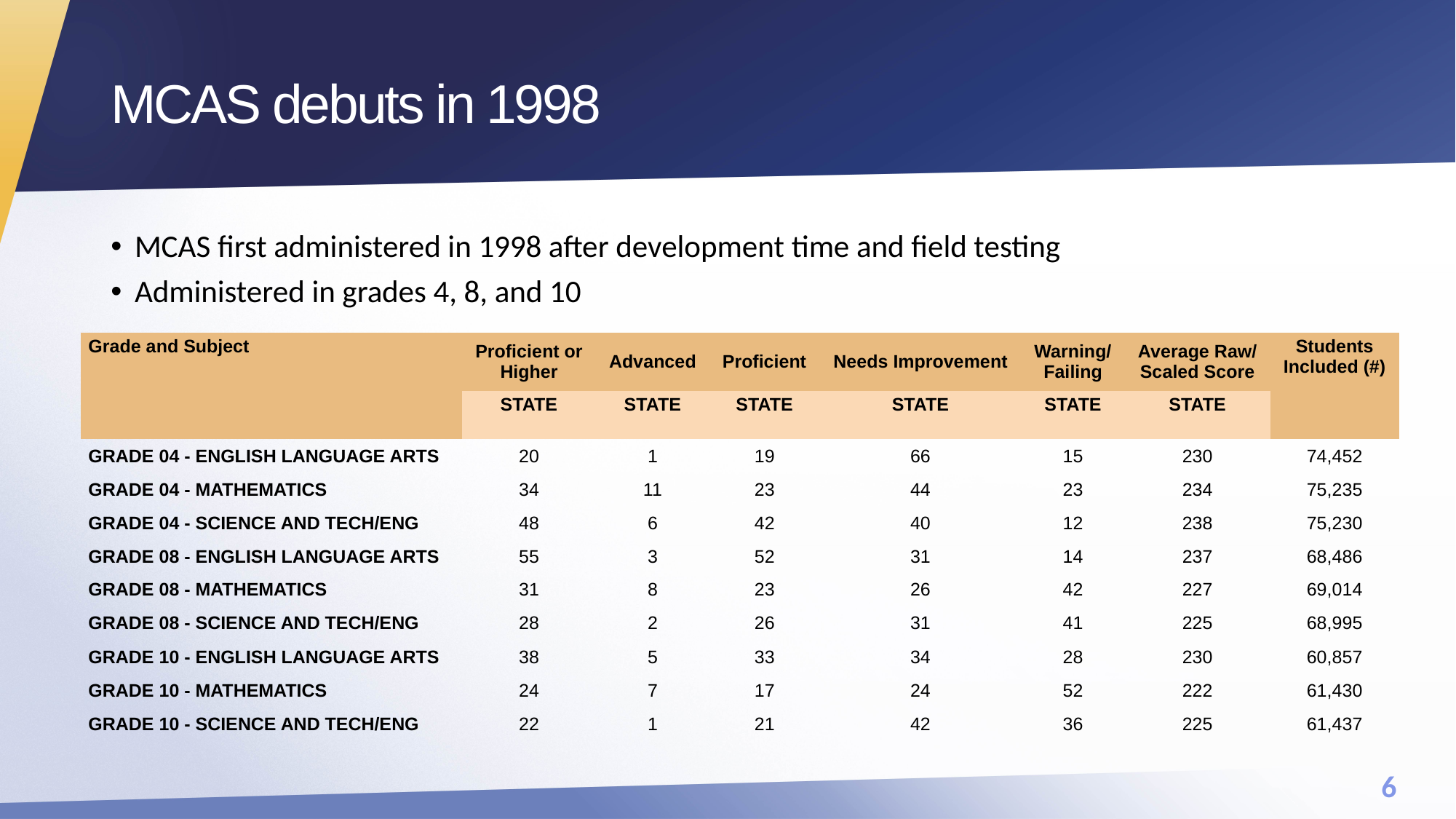

# MCAS debuts in 1998

MCAS first administered in 1998 after development time and field testing
Administered in grades 4, 8, and 10

| Grade and Subject | Proficient or Higher | Advanced | Proficient | Needs Improvement | Warning/ Failing | Average Raw/ Scaled Score | Students Included (#) |
| --- | --- | --- | --- | --- | --- | --- | --- |
|  | STATE | STATE | STATE | STATE | STATE | STATE |  |
| GRADE 04 - ENGLISH LANGUAGE ARTS | 20 | 1 | 19 | 66 | 15 | 230 | 74,452 |
| GRADE 04 - MATHEMATICS | 34 | 11 | 23 | 44 | 23 | 234 | 75,235 |
| GRADE 04 - SCIENCE AND TECH/ENG | 48 | 6 | 42 | 40 | 12 | 238 | 75,230 |
| GRADE 08 - ENGLISH LANGUAGE ARTS | 55 | 3 | 52 | 31 | 14 | 237 | 68,486 |
| GRADE 08 - MATHEMATICS | 31 | 8 | 23 | 26 | 42 | 227 | 69,014 |
| GRADE 08 - SCIENCE AND TECH/ENG | 28 | 2 | 26 | 31 | 41 | 225 | 68,995 |
| GRADE 10 - ENGLISH LANGUAGE ARTS | 38 | 5 | 33 | 34 | 28 | 230 | 60,857 |
| GRADE 10 - MATHEMATICS | 24 | 7 | 17 | 24 | 52 | 222 | 61,430 |
| GRADE 10 - SCIENCE AND TECH/ENG | 22 | 1 | 21 | 42 | 36 | 225 | 61,437 |